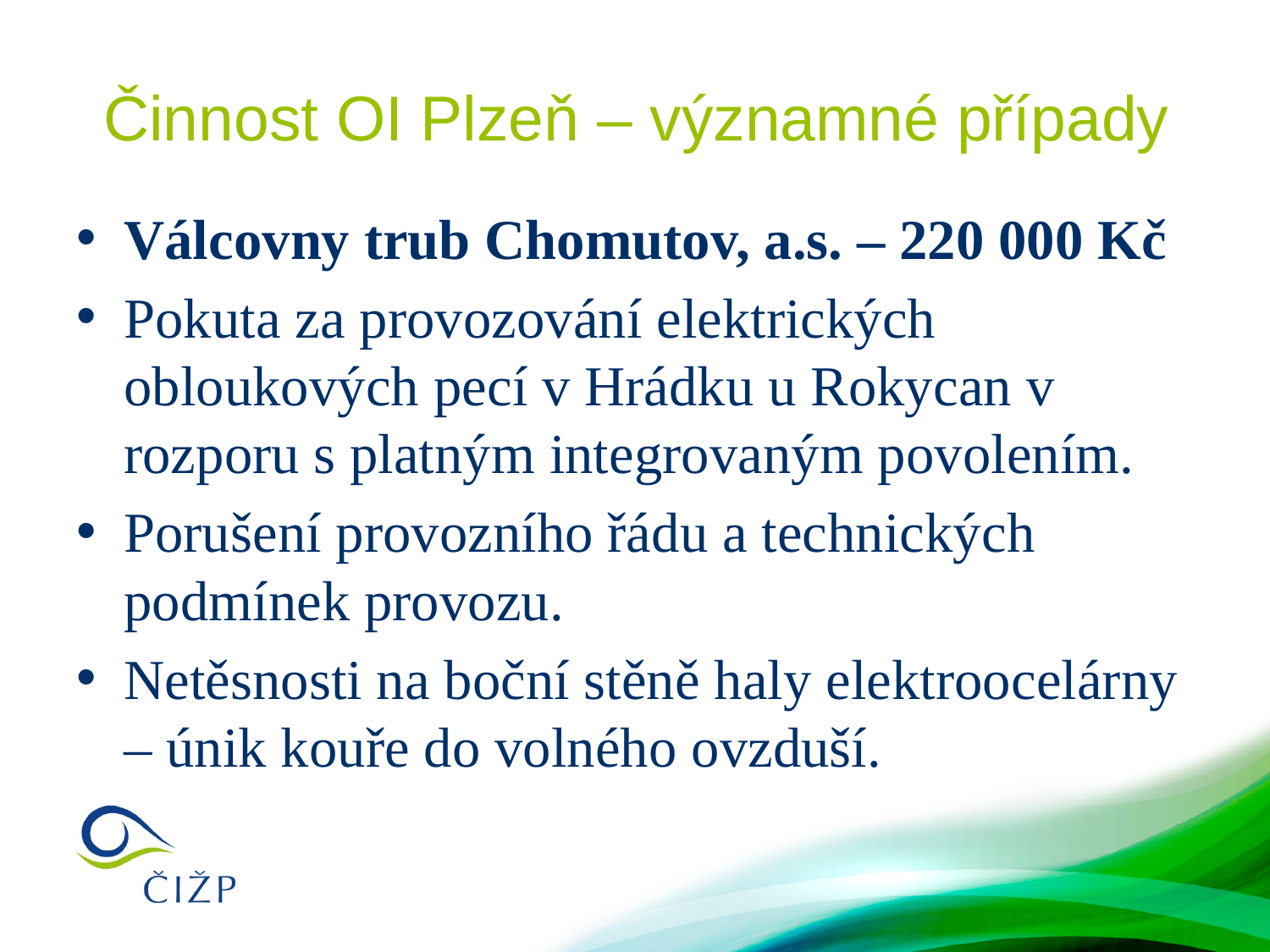

# Činnost OI Plzeň – významné případy
Válcovny trub Chomutov, a.s. – 220 000 Kč
Pokuta za provozování elektrických obloukových pecí v Hrádku u Rokycan v rozporu s platným integrovaným povolením.
Porušení provozního řádu a technických podmínek provozu.
Netěsnosti na boční stěně haly elektroocelárny – únik kouře do volného ovzduší.